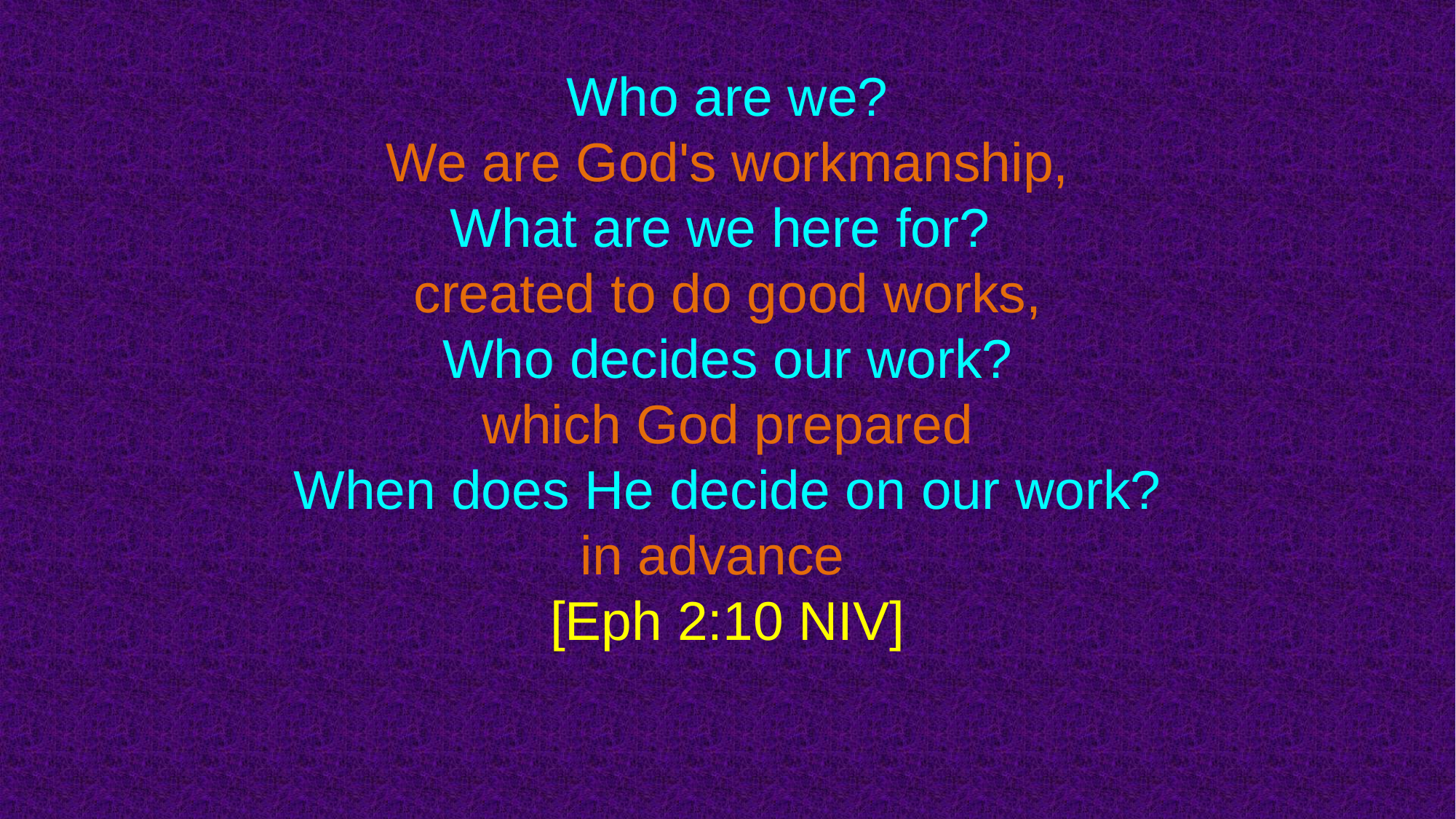

Who are we?
We are God's workmanship,
What are we here for?
created to do good works,
Who decides our work?
 which God prepared
When does He decide on our work?
in advance
[Eph 2:10 NIV]